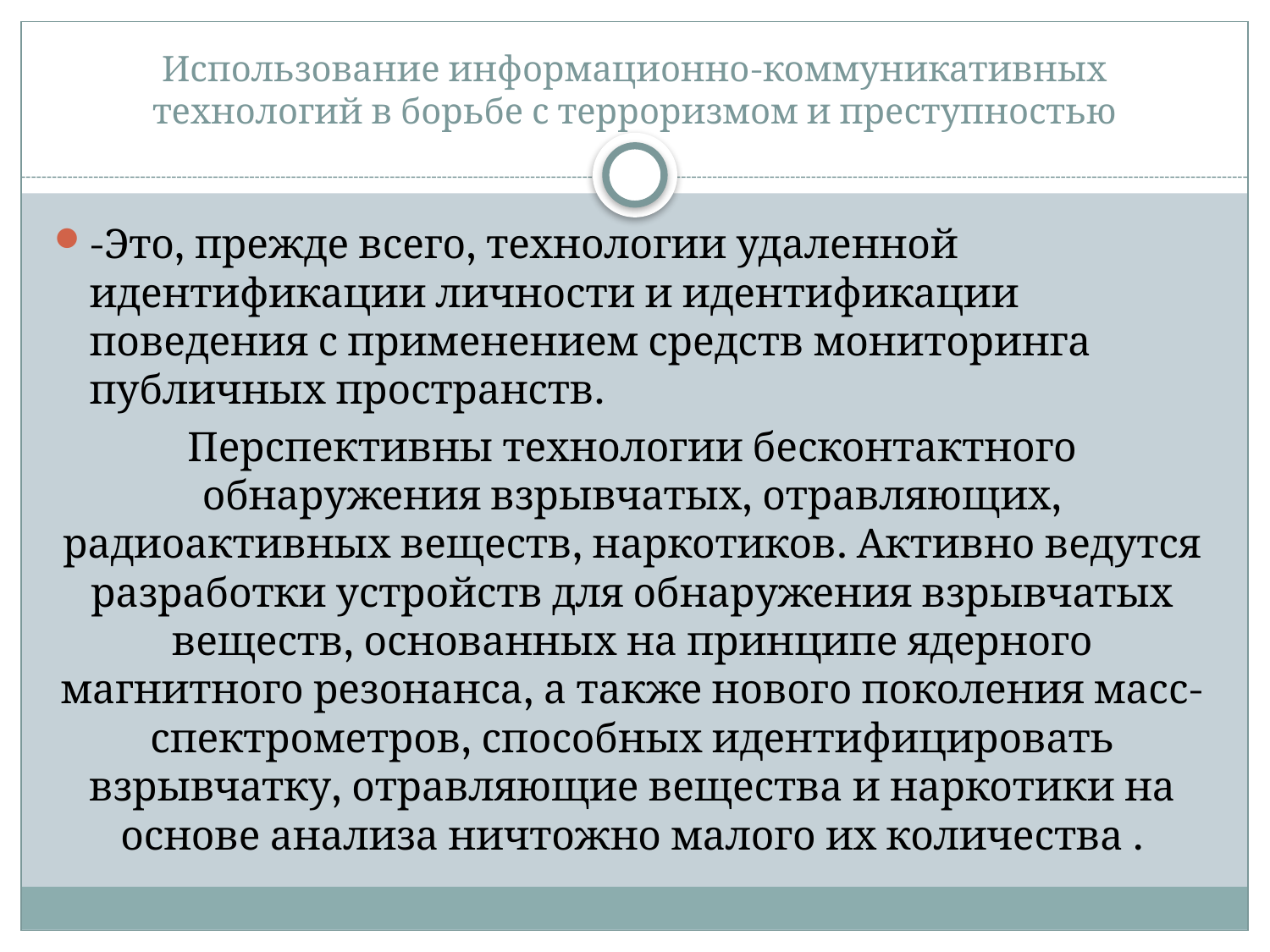

# Использование информационно-коммуникативных технологий в борьбе с терроризмом и преступностью
-Это, прежде всего, технологии удаленной идентификации личности и идентификации поведения с применением средств мониторинга публичных пространств.
Перспективны технологии бесконтактного обнаружения взрывчатых, отравляющих, радиоактивных веществ, наркотиков. Активно ведутся разработки устройств для обнаружения взрывчатых веществ, основанных на принципе ядерного магнитного резонанса, а также нового поколения масс-спектрометров, способных идентифицировать взрывчатку, отравляющие вещества и наркотики на основе анализа ничтожно малого их количества .